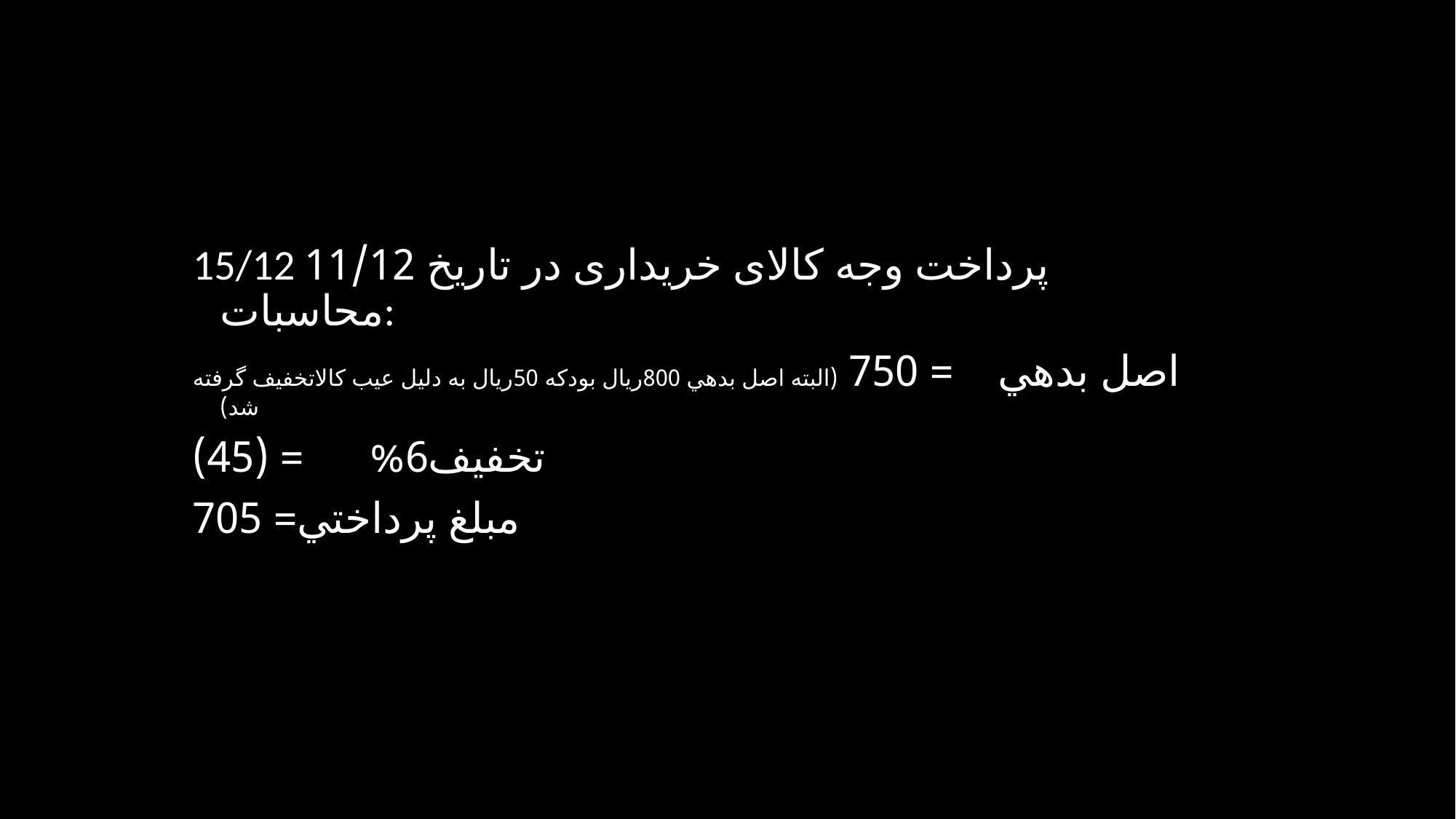

15/12 پرداخت وجه كالای خريداری در تاريخ 11/12 محاسبات:
اصل بدهي    = 750 (البته اصل بدهي 800ريال بودکه 50ريال به دليل عيب کالاتخفيف گرفته شد)
تخفيف6%      = (45)
مبلغ پرداختي= 705